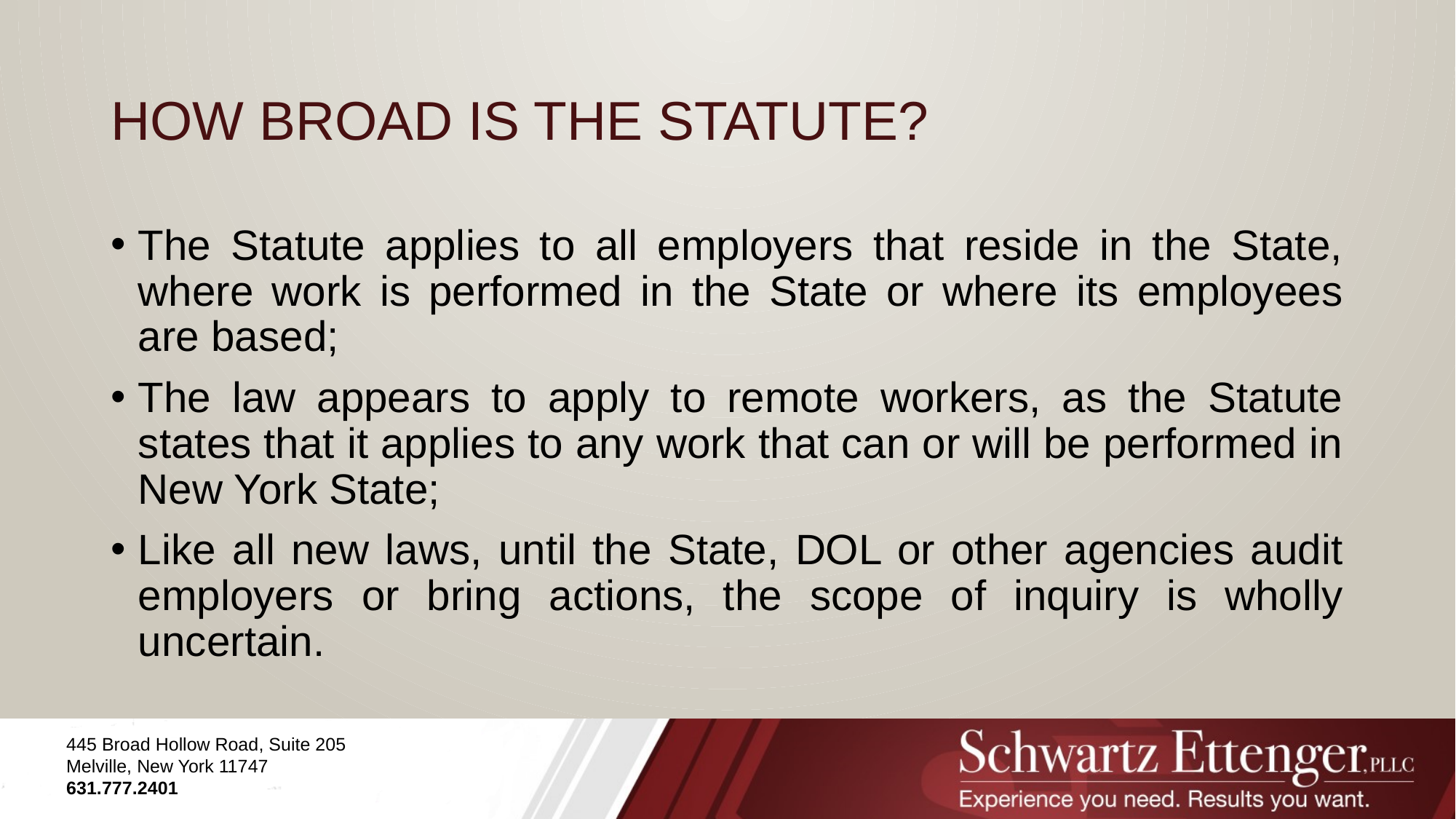

# HOW BROAD IS THE STATUTE?
The Statute applies to all employers that reside in the State, where work is performed in the State or where its employees are based;
The law appears to apply to remote workers, as the Statute states that it applies to any work that can or will be performed in New York State;
Like all new laws, until the State, DOL or other agencies audit employers or bring actions, the scope of inquiry is wholly uncertain.